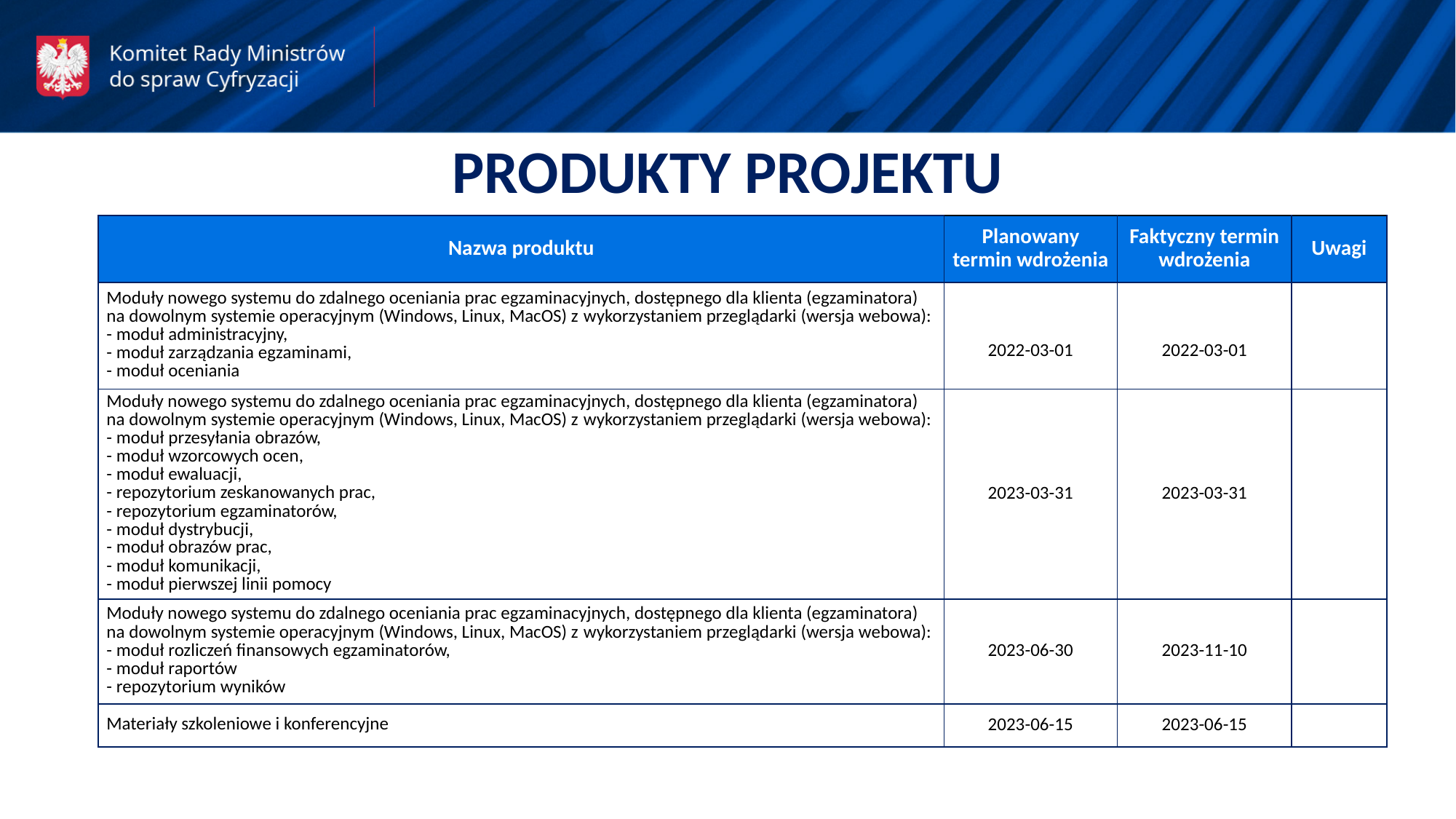

PRODUKTY PROJEKTU
| Nazwa produktu | Planowany termin wdrożenia | Faktyczny termin wdrożenia | Uwagi |
| --- | --- | --- | --- |
| Moduły nowego systemu do zdalnego oceniania prac egzaminacyjnych, dostępnego dla klienta (egzaminatora) na dowolnym systemie operacyjnym (Windows, Linux, MacOS) z wykorzystaniem przeglądarki (wersja webowa): - moduł administracyjny, - moduł zarządzania egzaminami, - moduł oceniania | 2022-03-01 | 2022-03-01 |  |
| Moduły nowego systemu do zdalnego oceniania prac egzaminacyjnych, dostępnego dla klienta (egzaminatora) na dowolnym systemie operacyjnym (Windows, Linux, MacOS) z wykorzystaniem przeglądarki (wersja webowa): - moduł przesyłania obrazów, - moduł wzorcowych ocen, - moduł ewaluacji, - repozytorium zeskanowanych prac, - repozytorium egzaminatorów, - moduł dystrybucji, - moduł obrazów prac, - moduł komunikacji, - moduł pierwszej linii pomocy | 2023-03-31 | 2023-03-31 |  |
| Moduły nowego systemu do zdalnego oceniania prac egzaminacyjnych, dostępnego dla klienta (egzaminatora) na dowolnym systemie operacyjnym (Windows, Linux, MacOS) z wykorzystaniem przeglądarki (wersja webowa): - moduł rozliczeń finansowych egzaminatorów, - moduł raportów - repozytorium wyników | 2023-06-30 | 2023-11-10 |  |
| Materiały szkoleniowe i konferencyjne | 2023-06-15 | 2023-06-15 |  |